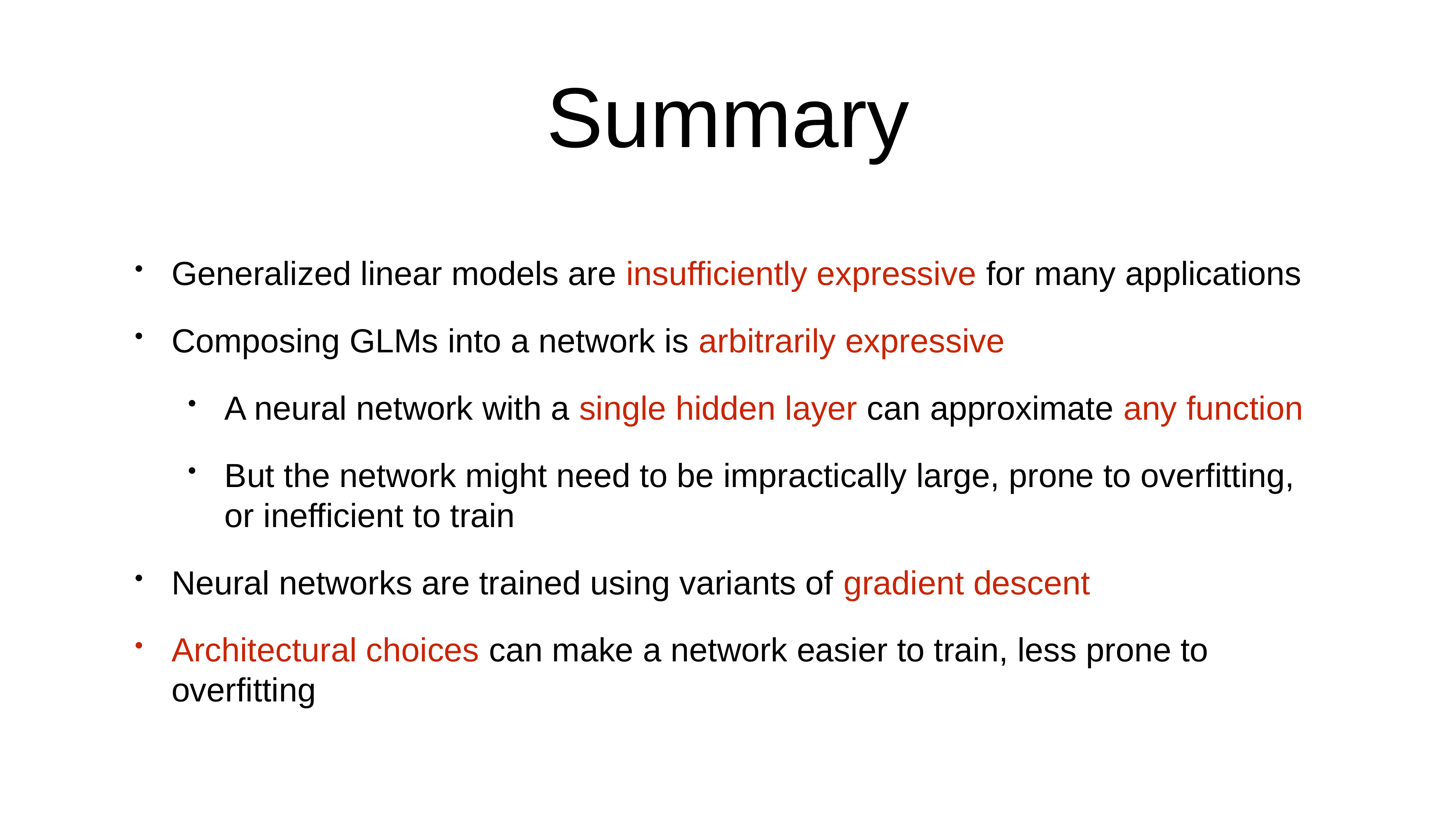

# Summary
Generalized linear models are insufficiently expressive for many applications
Composing GLMs into a network is arbitrarily expressive
A neural network with a single hidden layer can approximate any function
But the network might need to be impractically large, prone to overfitting, or inefficient to train
Neural networks are trained using variants of gradient descent
Architectural choices can make a network easier to train, less prone to overfitting